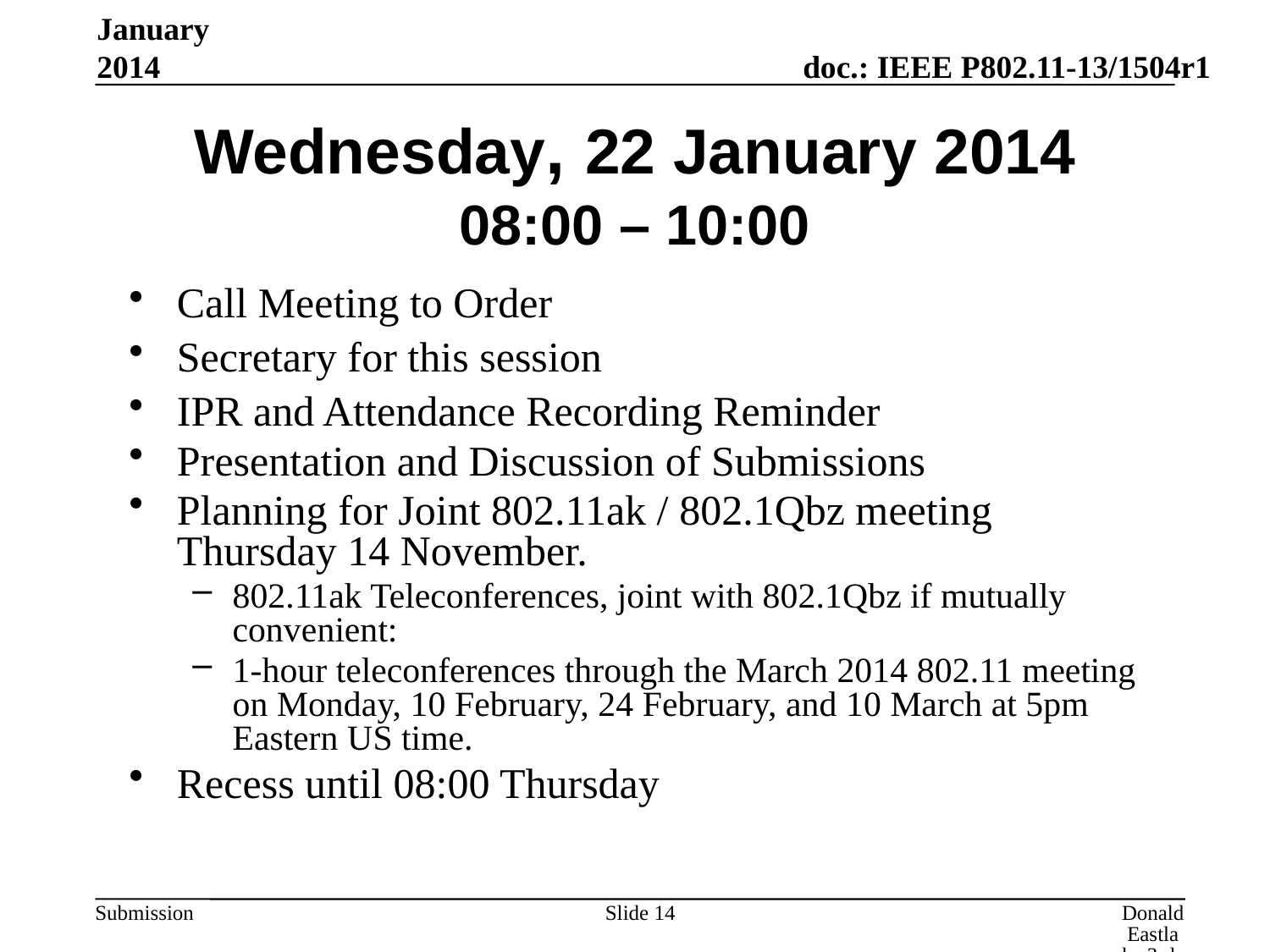

January 2014
# Wednesday, 22 January 2014 08:00 – 10:00
Call Meeting to Order
Secretary for this session
IPR and Attendance Recording Reminder
Presentation and Discussion of Submissions
Planning for Joint 802.11ak / 802.1Qbz meeting Thursday 14 November.
802.11ak Teleconferences, joint with 802.1Qbz if mutually convenient:
1-hour teleconferences through the March 2014 802.11 meeting on Monday, 10 February, 24 February, and 10 March at 5pm Eastern US time.
Recess until 08:00 Thursday
Slide 14
Donald Eastlake 3rd, Huawei Technologies